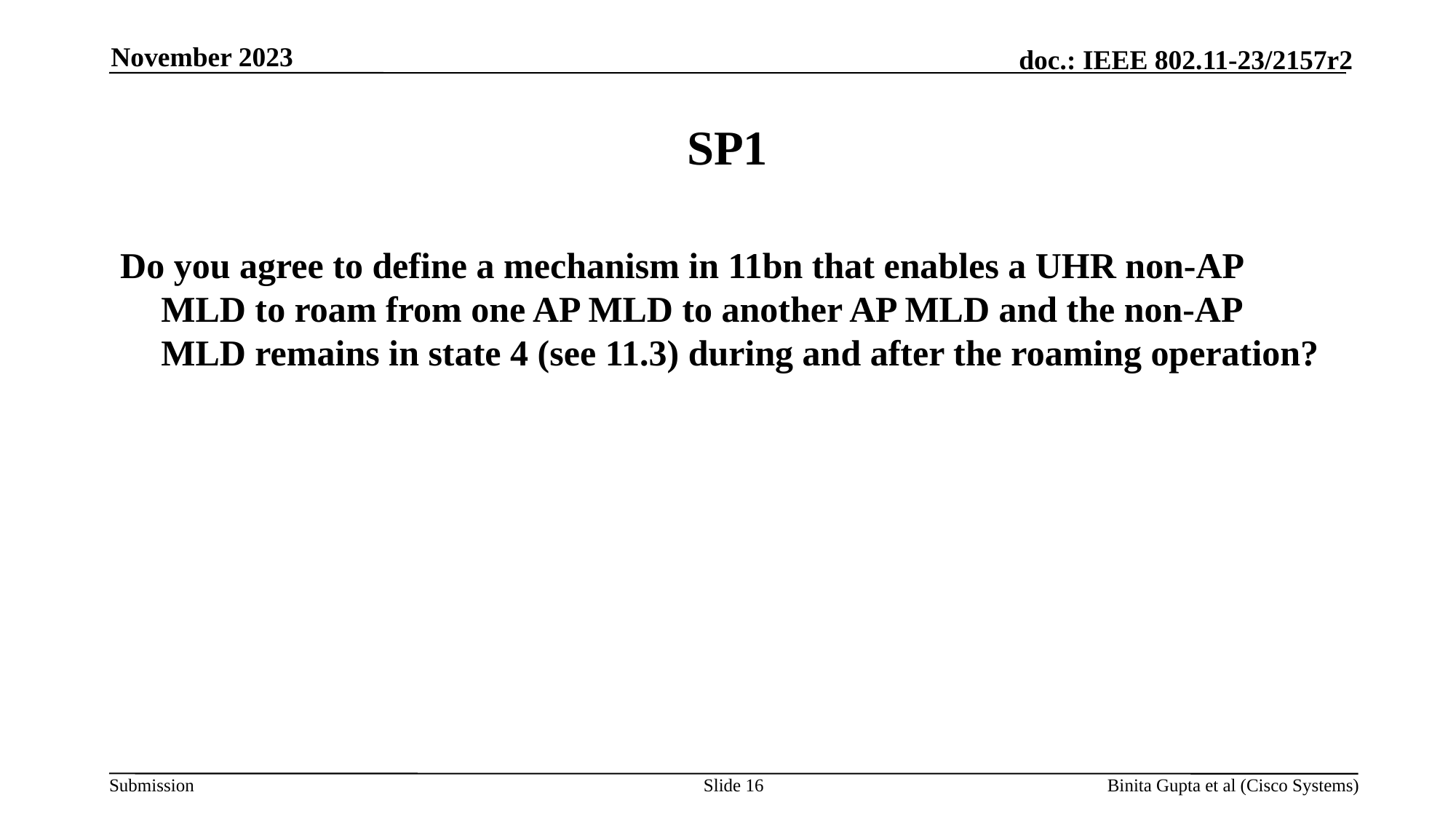

November 2023
# SP1
Do you agree to define a mechanism in 11bn that enables a UHR non-AP MLD to roam from one AP MLD to another AP MLD and the non-AP MLD remains in state 4 (see 11.3) during and after the roaming operation?

Slide 16
Binita Gupta et al (Cisco Systems)